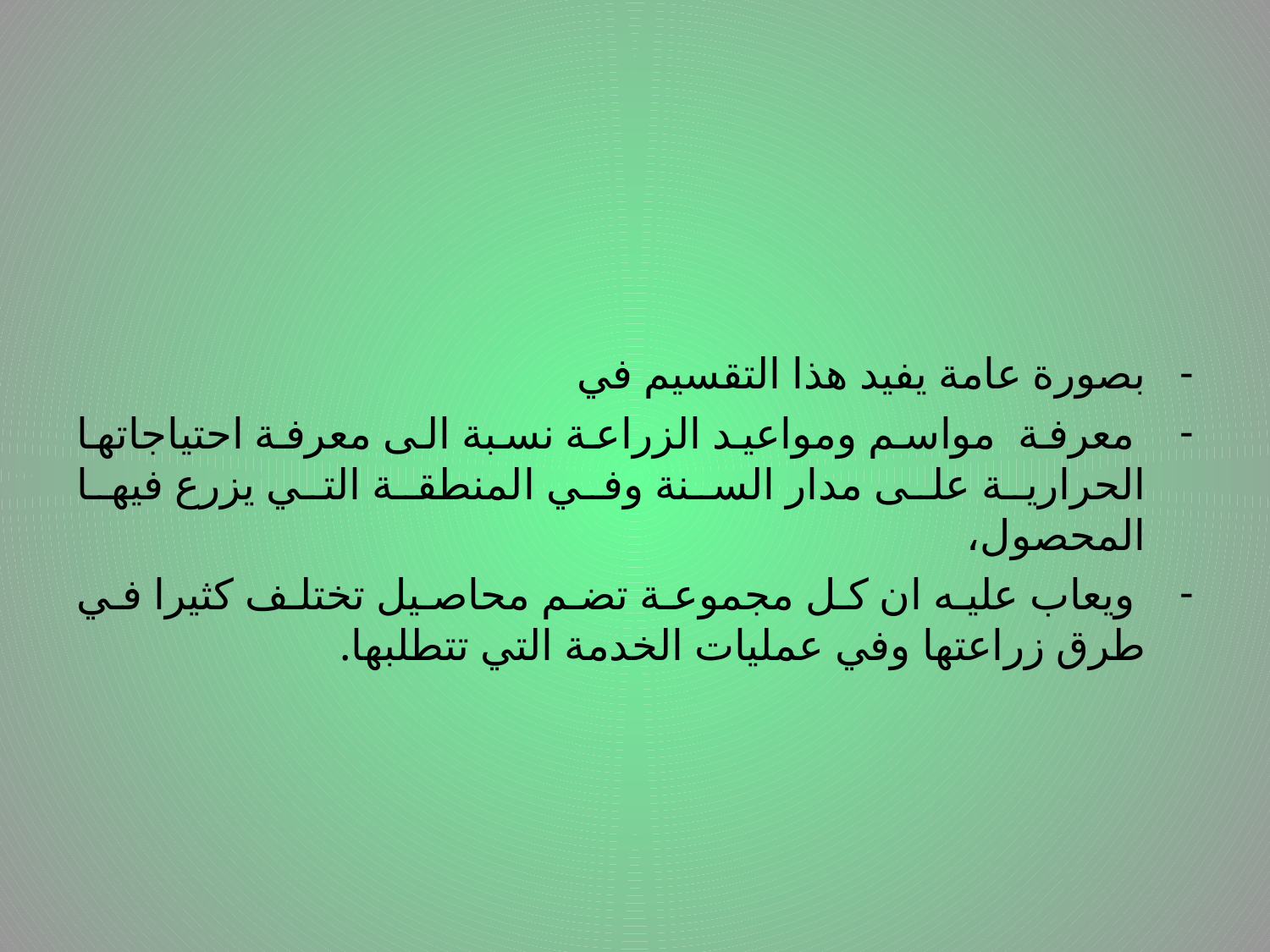

بصورة عامة يفيد هذا التقسيم في
 معرفة  مواسم ومواعيد الزراعة نسبة الى معرفة احتياجاتها الحرارية على مدار السنة وفي المنطقة التي يزرع فيها المحصول،
 ويعاب عليه ان كل مجموعة تضم محاصيل تختلف كثيرا في طرق زراعتها وفي عمليات الخدمة التي تتطلبها.